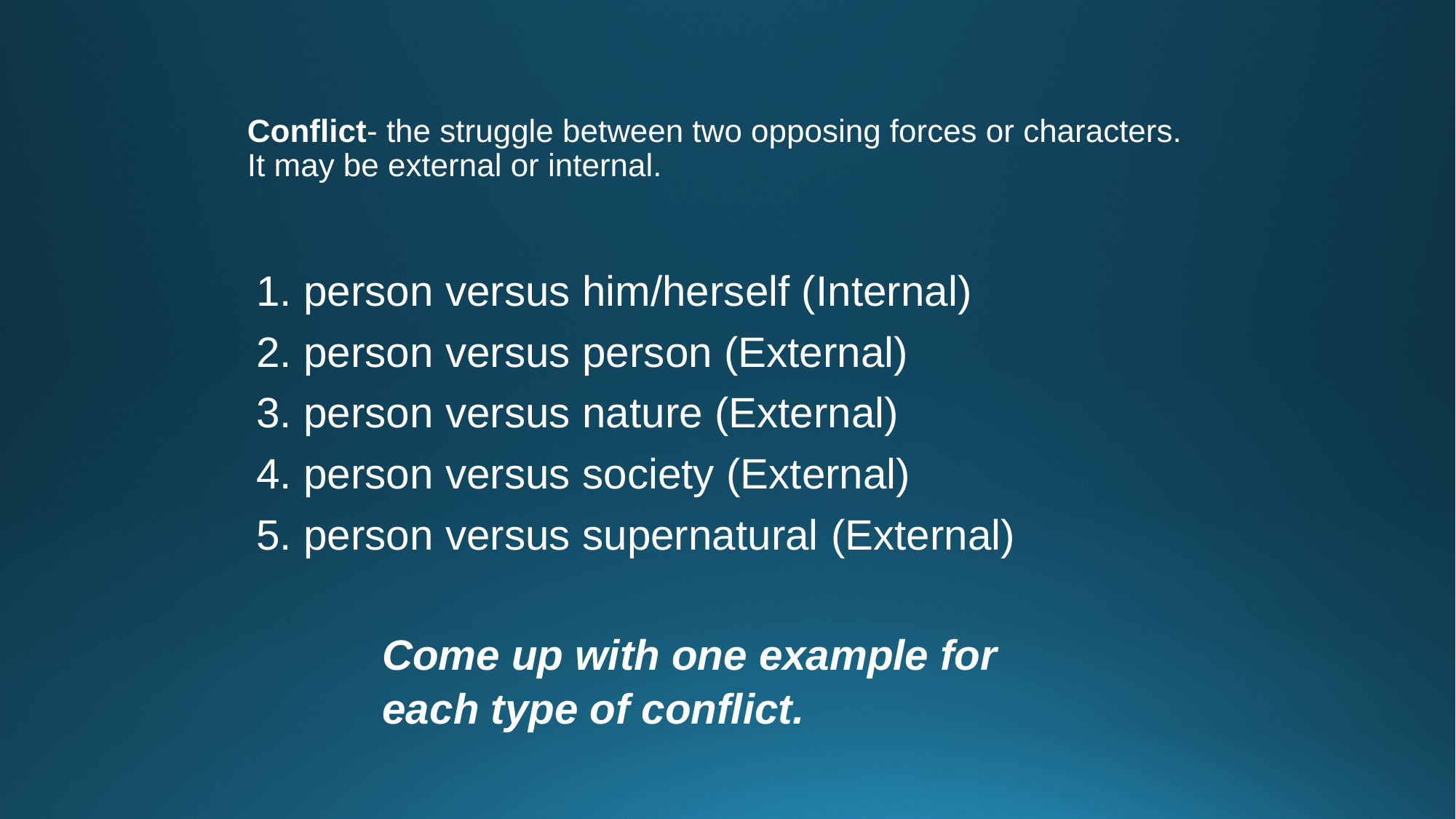

# Conflict- the struggle between two opposing forces or characters. It may be external or internal.
1. person versus him/herself (Internal)
2. person versus person (External)
3. person versus nature (External)
4. person versus society (External)
5. person versus supernatural (External)

Come up with one example for
each type of conflict.